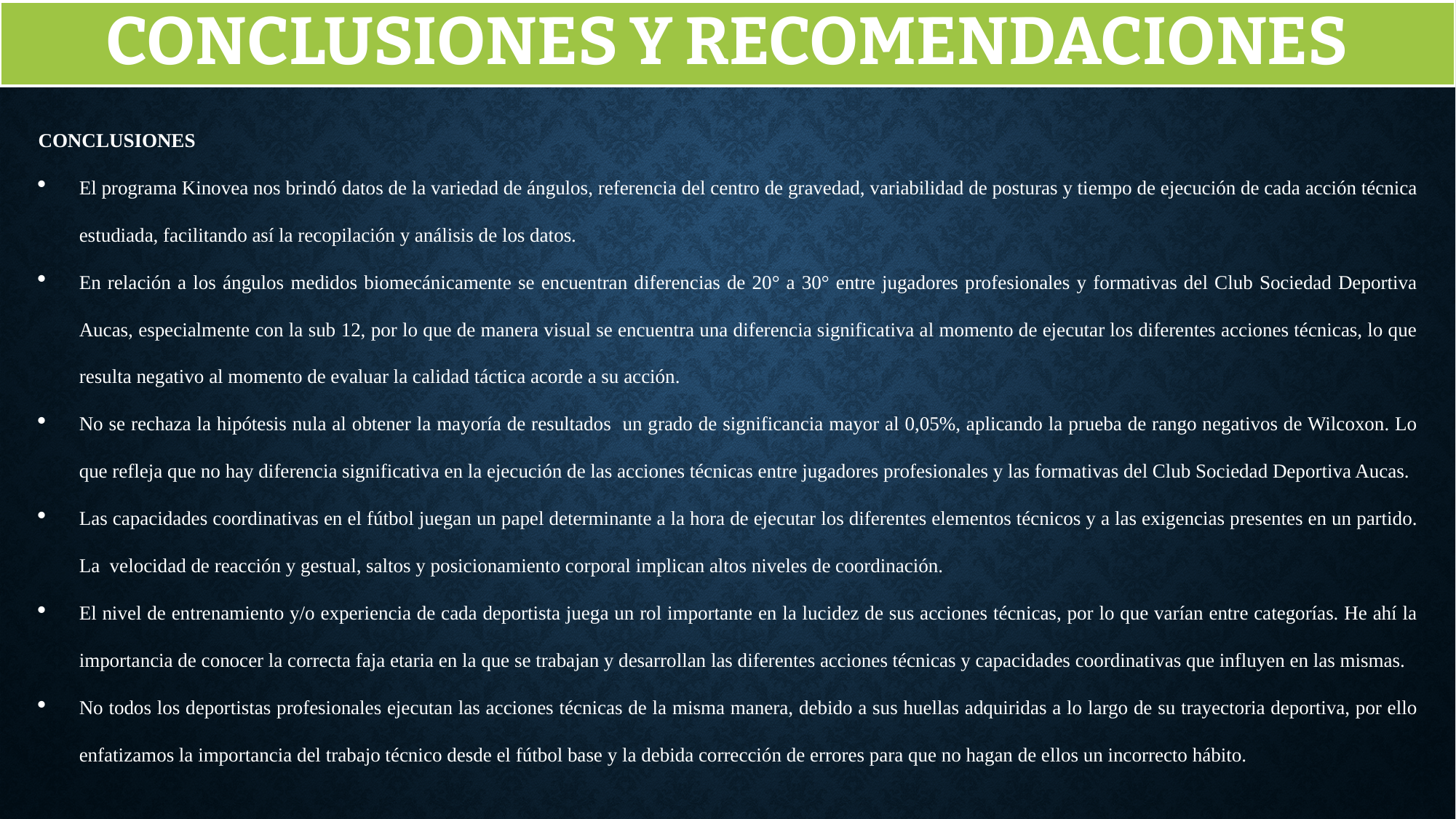

CONCLUSIONES Y RECOMENDACIONES
CONCLUSIONES
El programa Kinovea nos brindó datos de la variedad de ángulos, referencia del centro de gravedad, variabilidad de posturas y tiempo de ejecución de cada acción técnica estudiada, facilitando así la recopilación y análisis de los datos.
En relación a los ángulos medidos biomecánicamente se encuentran diferencias de 20° a 30° entre jugadores profesionales y formativas del Club Sociedad Deportiva Aucas, especialmente con la sub 12, por lo que de manera visual se encuentra una diferencia significativa al momento de ejecutar los diferentes acciones técnicas, lo que resulta negativo al momento de evaluar la calidad táctica acorde a su acción.
No se rechaza la hipótesis nula al obtener la mayoría de resultados  un grado de significancia mayor al 0,05%, aplicando la prueba de rango negativos de Wilcoxon. Lo que refleja que no hay diferencia significativa en la ejecución de las acciones técnicas entre jugadores profesionales y las formativas del Club Sociedad Deportiva Aucas.
Las capacidades coordinativas en el fútbol juegan un papel determinante a la hora de ejecutar los diferentes elementos técnicos y a las exigencias presentes en un partido. La  velocidad de reacción y gestual, saltos y posicionamiento corporal implican altos niveles de coordinación.
El nivel de entrenamiento y/o experiencia de cada deportista juega un rol importante en la lucidez de sus acciones técnicas, por lo que varían entre categorías. He ahí la importancia de conocer la correcta faja etaria en la que se trabajan y desarrollan las diferentes acciones técnicas y capacidades coordinativas que influyen en las mismas.
No todos los deportistas profesionales ejecutan las acciones técnicas de la misma manera, debido a sus huellas adquiridas a lo largo de su trayectoria deportiva, por ello enfatizamos la importancia del trabajo técnico desde el fútbol base y la debida corrección de errores para que no hagan de ellos un incorrecto hábito.